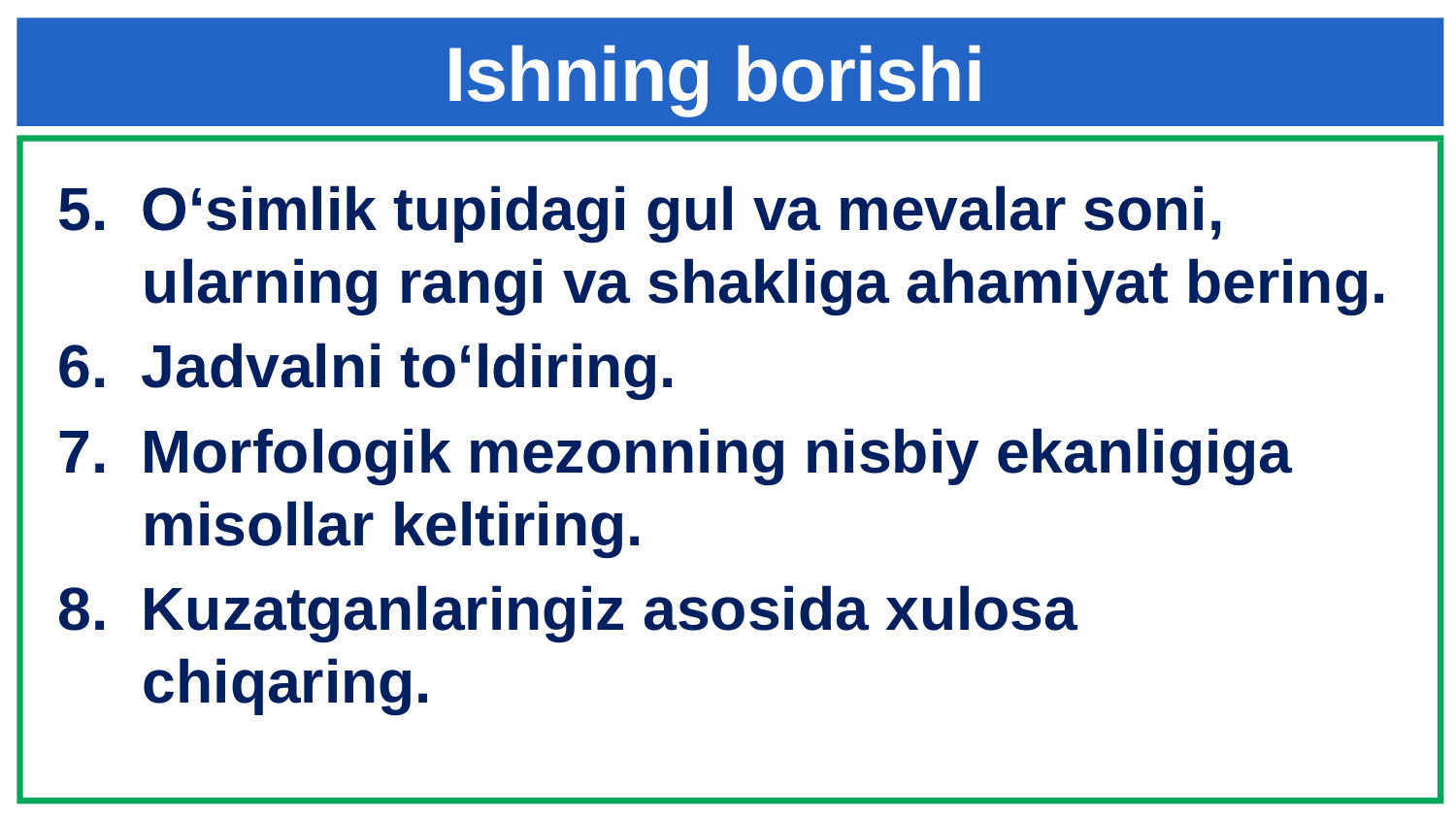

# Ishning borishi
5.  O‘simlik tupidagi gul va mevalar soni, ularning rangi va shakliga ahamiyat bering.
6.  Jadvalni to‘ldiring.
7.  Morfologik mezonning nisbiy ekanligiga    misollar keltiring.
8.  Kuzatganlaringiz asosida xulosa   chiqaring.